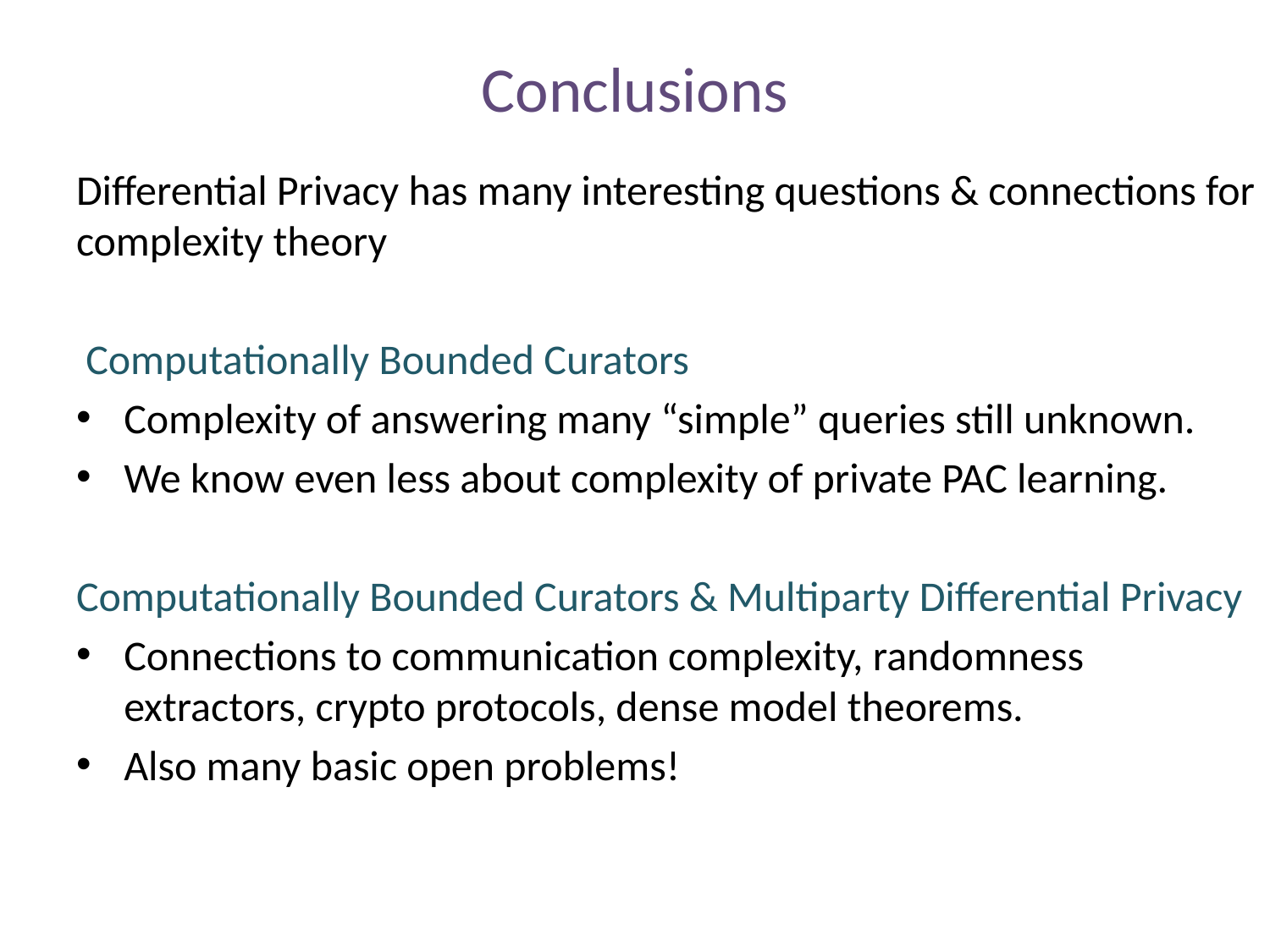

# Conclusions
Differential Privacy has many interesting questions & connections for complexity theory

 Computationally Bounded Curators
Complexity of answering many “simple” queries still unknown.
We know even less about complexity of private PAC learning.

Computationally Bounded Curators & Multiparty Differential Privacy
Connections to communication complexity, randomness extractors, crypto protocols, dense model theorems.
Also many basic open problems!